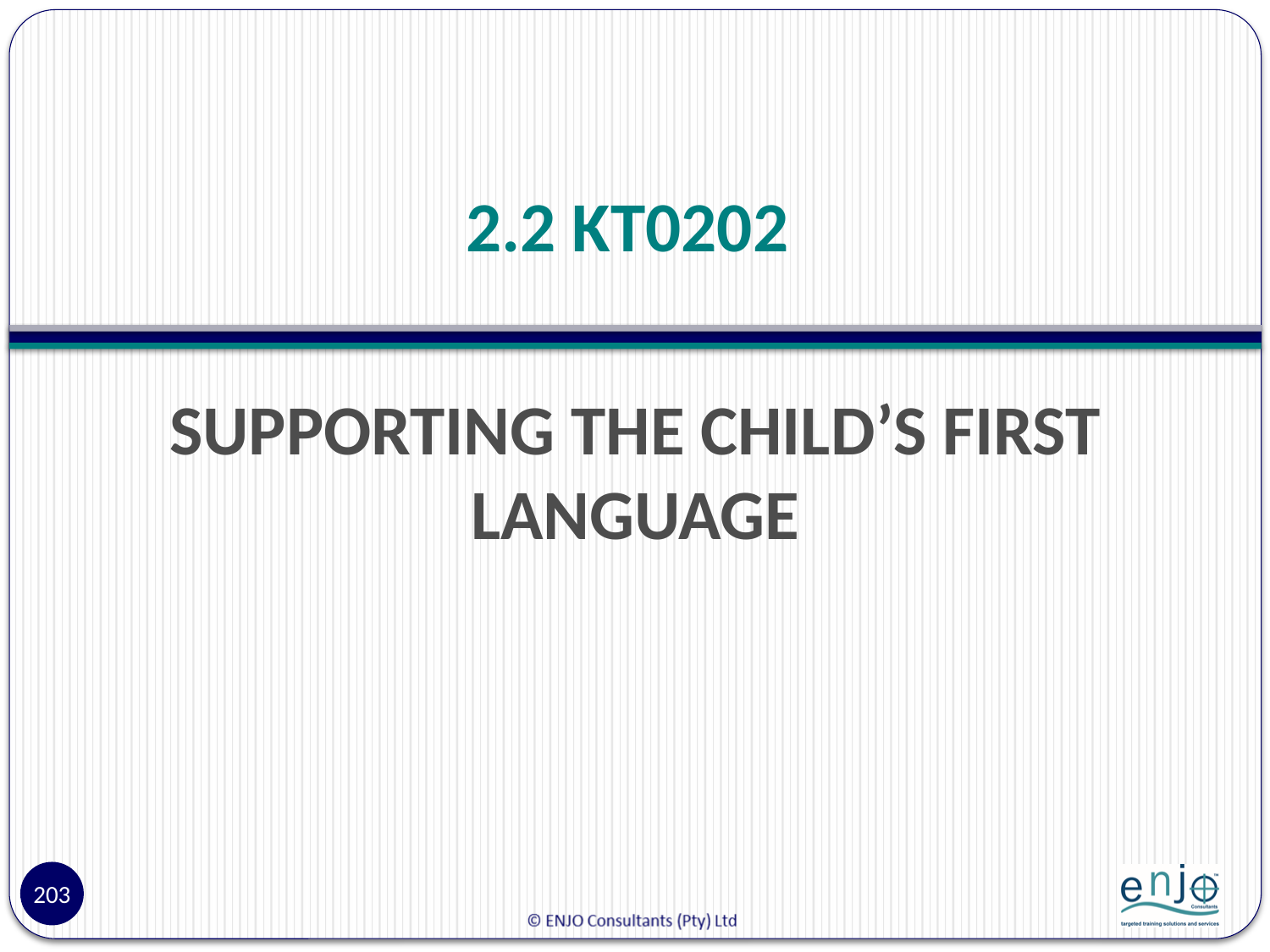

# 2.2 KT0202
SUPPORTING THE CHILD’S FIRST LANGUAGE
203